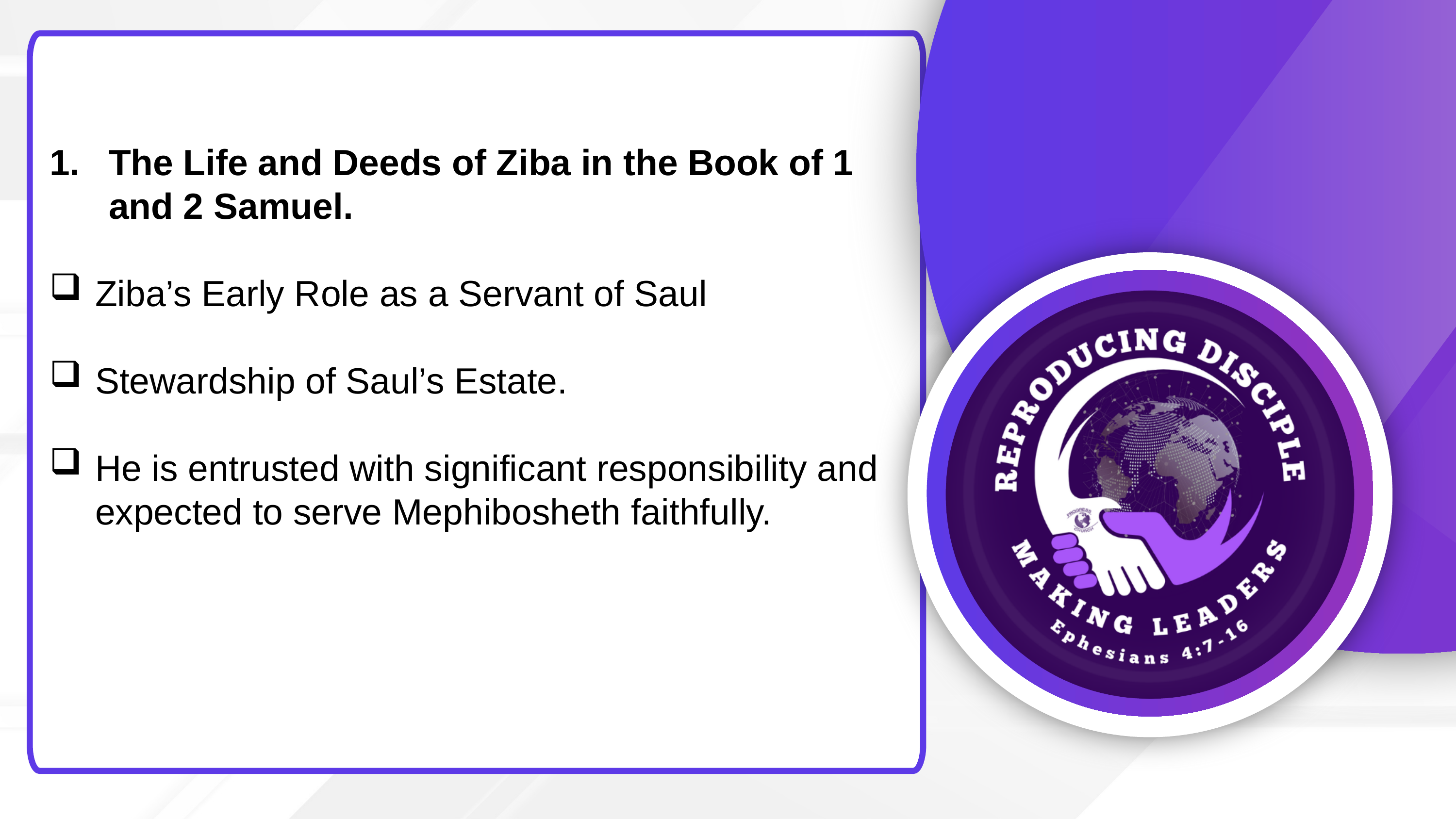

The Life and Deeds of Ziba in the Book of 1 and 2 Samuel.

Ziba’s Early Role as a Servant of Saul

Stewardship of Saul’s Estate.

He is entrusted with significant responsibility and expected to serve Mephibosheth faithfully.